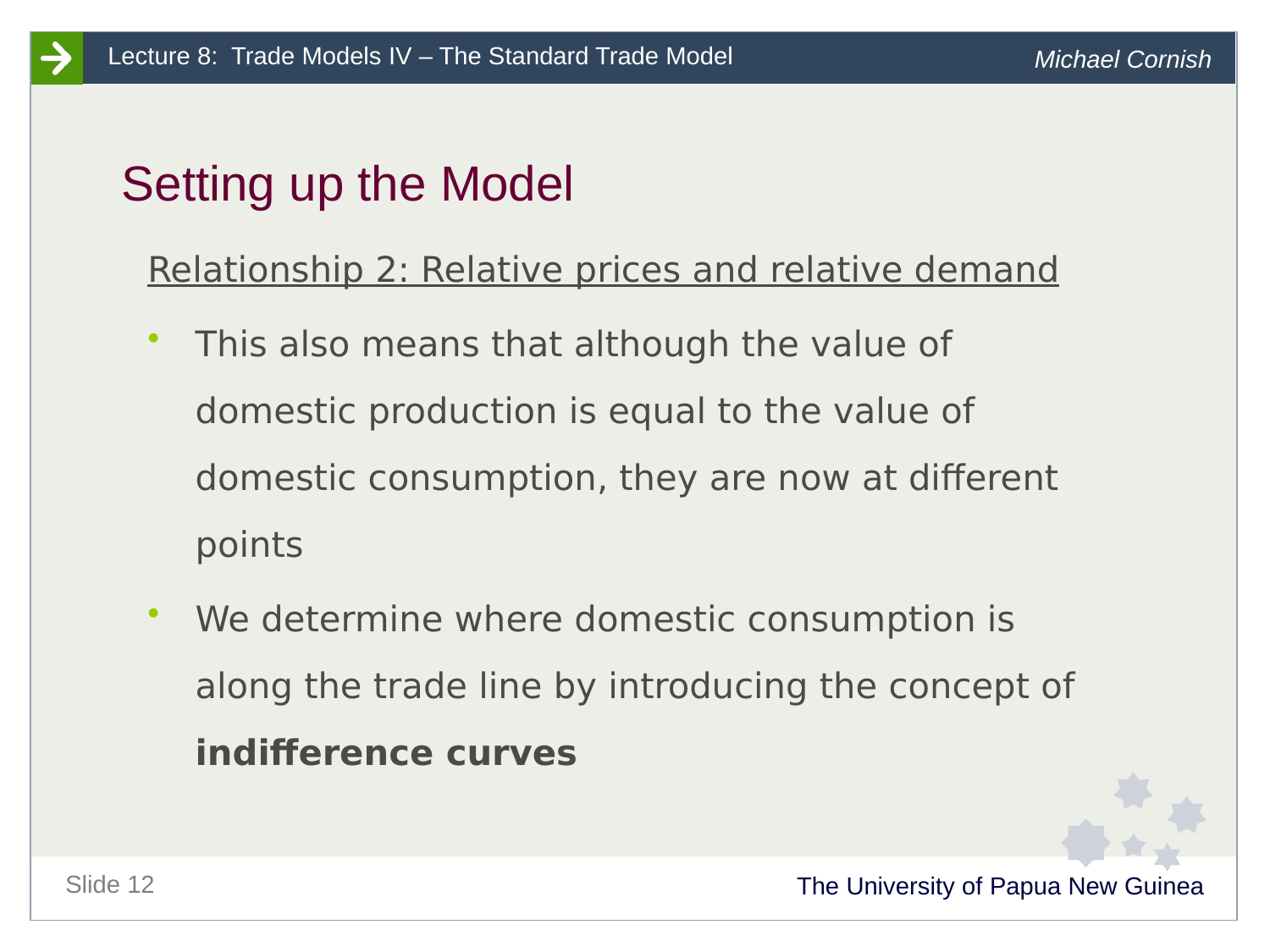

# Setting up the Model
Relationship 2: Relative prices and relative demand
This also means that although the value of domestic production is equal to the value of domestic consumption, they are now at different points
We determine where domestic consumption is along the trade line by introducing the concept of indifference curves